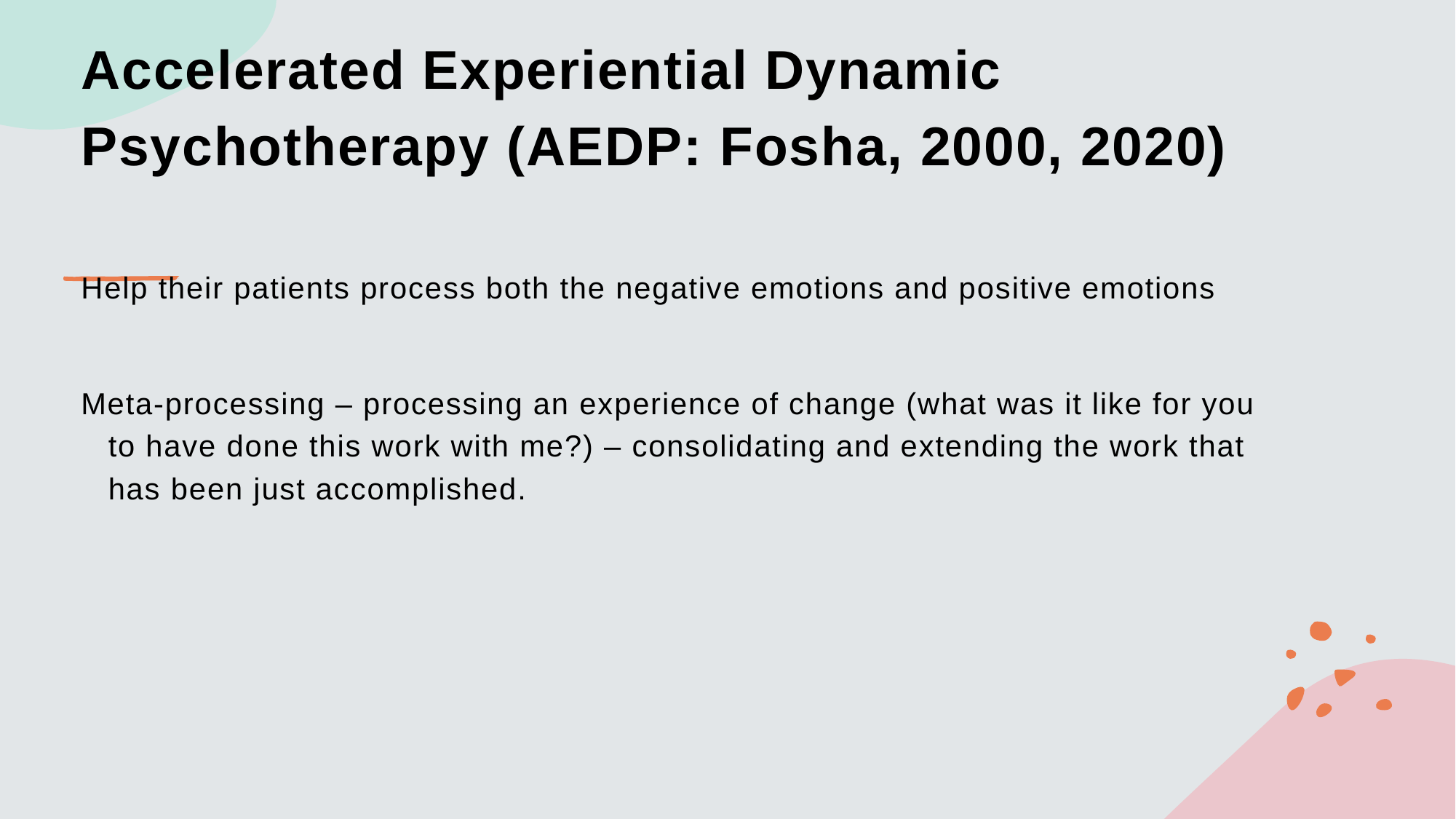

# Accelerated Experiential Dynamic Psychotherapy (AEDP: Fosha, 2000, 2020)
Help their patients process both the negative emotions and positive emotions

Meta-processing – processing an experience of change (what was it like for you to have done this work with me?) – consolidating and extending the work that has been just accomplished.